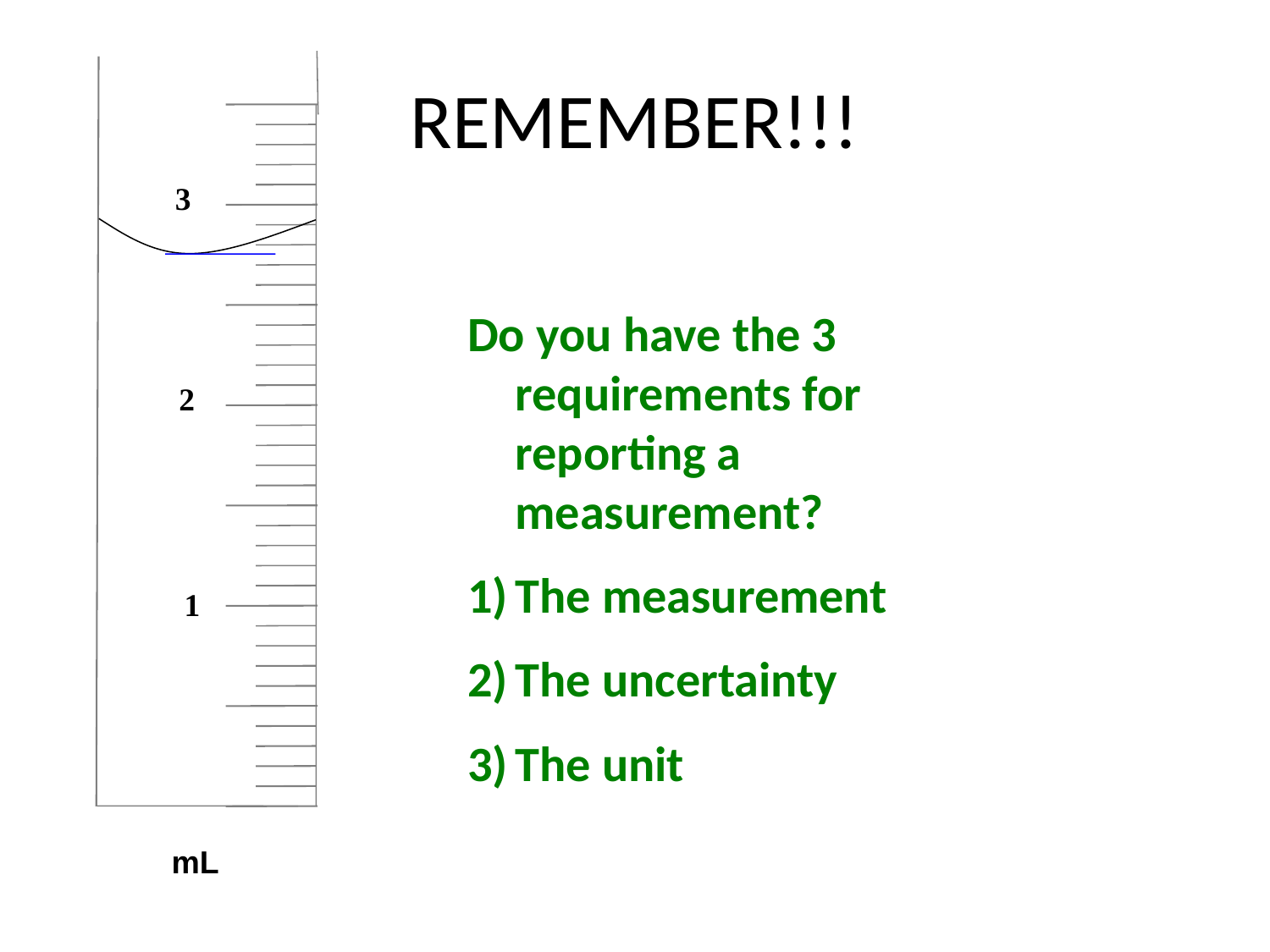

# REMEMBER!!!

3

2

1

Do you have the 3 requirements for reporting a measurement?
The measurement
The uncertainty
The unit

mL